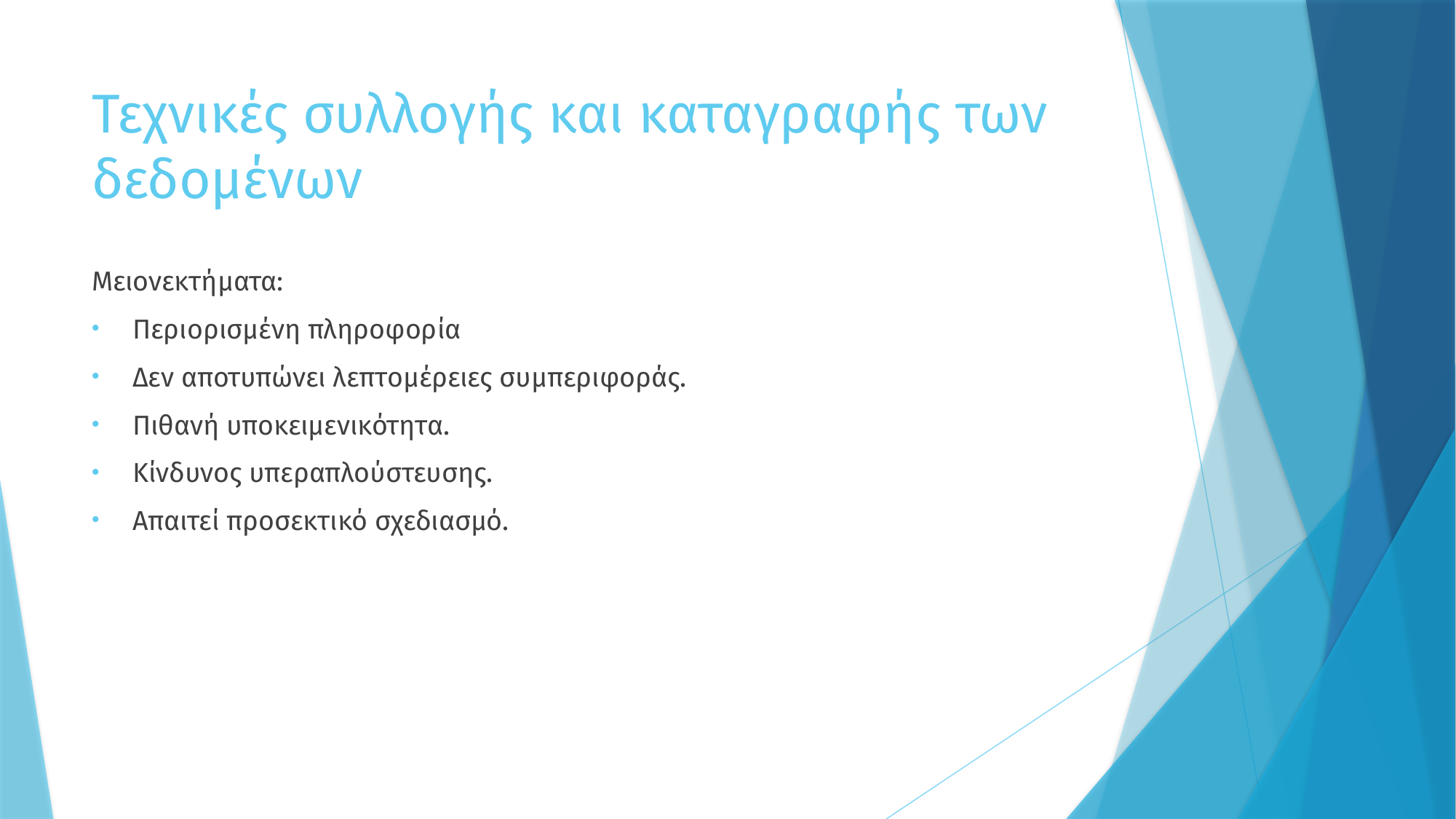

# Τεχνικές συλλογής και καταγραφής των δεδομένων
Μειονεκτήματα:
Περιορισμένη πληροφορία
Δεν αποτυπώνει λεπτομέρειες συμπεριφοράς.
Πιθανή υποκειμενικότητα.
Κίνδυνος υπεραπλούστευσης.
Απαιτεί προσεκτικό σχεδιασμό.